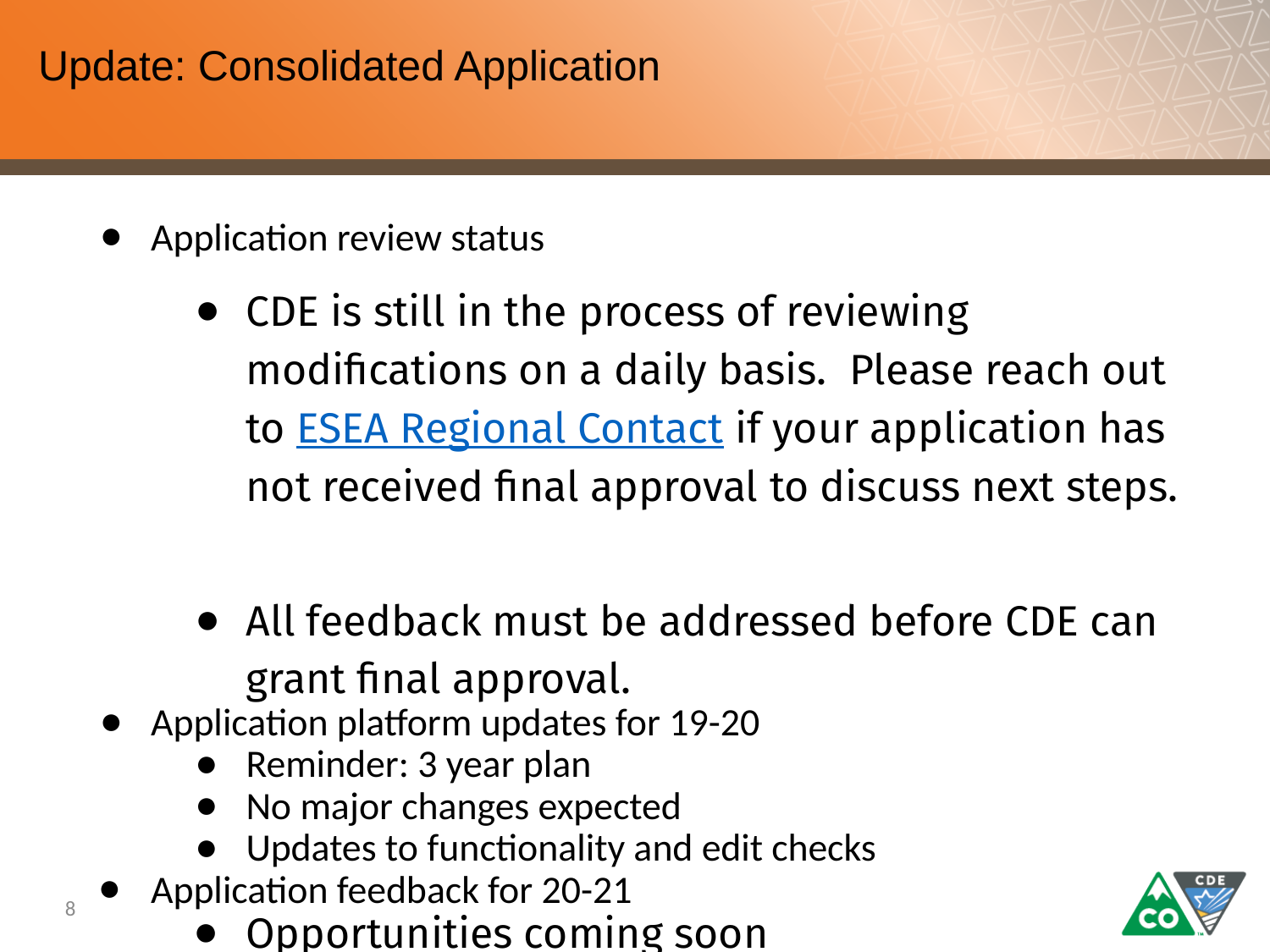

# Update: Consolidated Application
Application review status
CDE is still in the process of reviewing modifications on a daily basis.  Please reach out to ESEA Regional Contact if your application has not received final approval to discuss next steps.
All feedback must be addressed before CDE can grant final approval.
Application platform updates for 19-20
Reminder: 3 year plan
No major changes expected
Updates to functionality and edit checks
Application feedback for 20-21
Opportunities coming soon

8